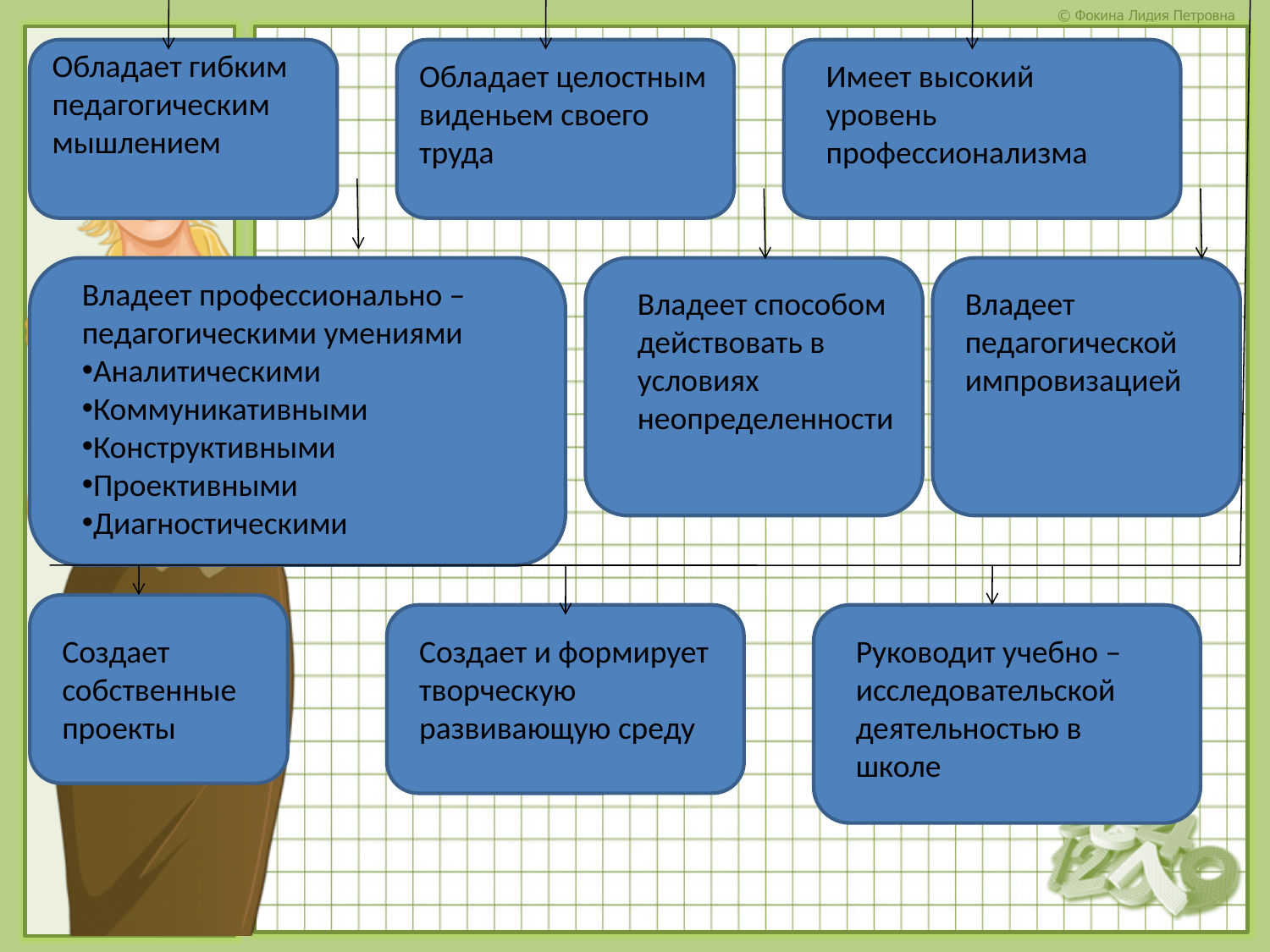

Обладает гибким педагогическим мышлением

Обладает целостным виденьем своего труда
Имеет высокий уровень профессионализма

Владеет профессионально – педагогическими умениями
Аналитическими
Коммуникативными
Конструктивными
Проективными
Диагностическими

Владеет способом действовать в условиях неопределенности
Владеет педагогической импровизацией

Создает собственные проекты
Создает и формирует творческую развивающую среду
Руководит учебно – исследовательской деятельностью в школе